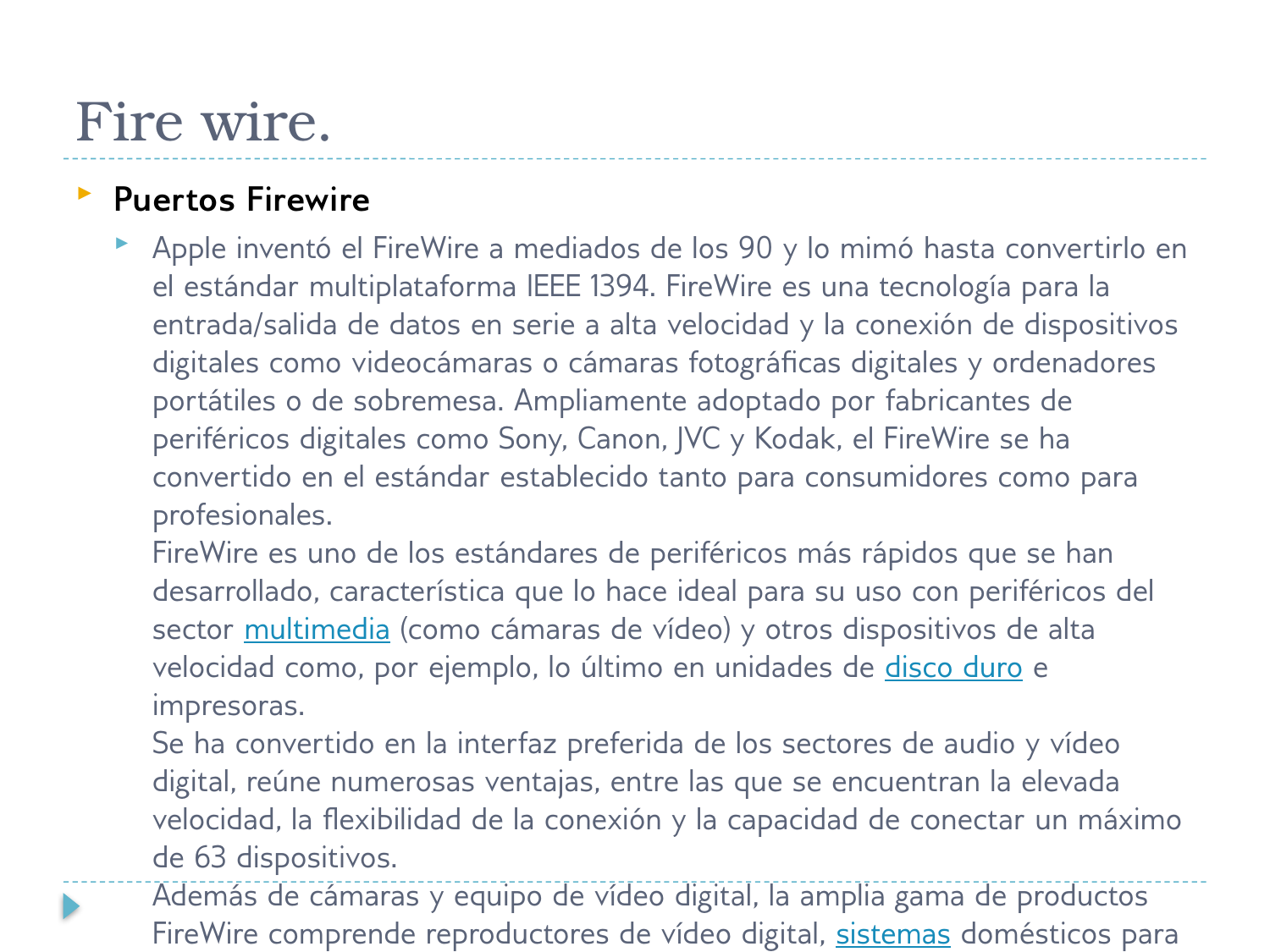

# Fire wire.
Puertos Firewire
Apple inventó el FireWire a mediados de los 90 y lo mimó hasta convertirlo en el estándar multiplataforma IEEE 1394. FireWire es una tecnología para la entrada/salida de datos en serie a alta velocidad y la conexión de dispositivos digitales como videocámaras o cámaras fotográficas digitales y ordenadores portátiles o de sobremesa. Ampliamente adoptado por fabricantes de periféricos digitales como Sony, Canon, JVC y Kodak, el FireWire se ha convertido en el estándar establecido tanto para consumidores como para profesionales.
FireWire es uno de los estándares de periféricos más rápidos que se han desarrollado, característica que lo hace ideal para su uso con periféricos del sector multimedia (como cámaras de vídeo) y otros dispositivos de alta velocidad como, por ejemplo, lo último en unidades de disco duro e impresoras.
Se ha convertido en la interfaz preferida de los sectores de audio y vídeo digital, reúne numerosas ventajas, entre las que se encuentran la elevada velocidad, la flexibilidad de la conexión y la capacidad de conectar un máximo de 63 dispositivos.
Además de cámaras y equipo de vídeo digital, la amplia gama de productos FireWire comprende reproductores de vídeo digital, sistemas domésticos para el ocio, sintetizadores de música, escáneres y unidades de disco duro.